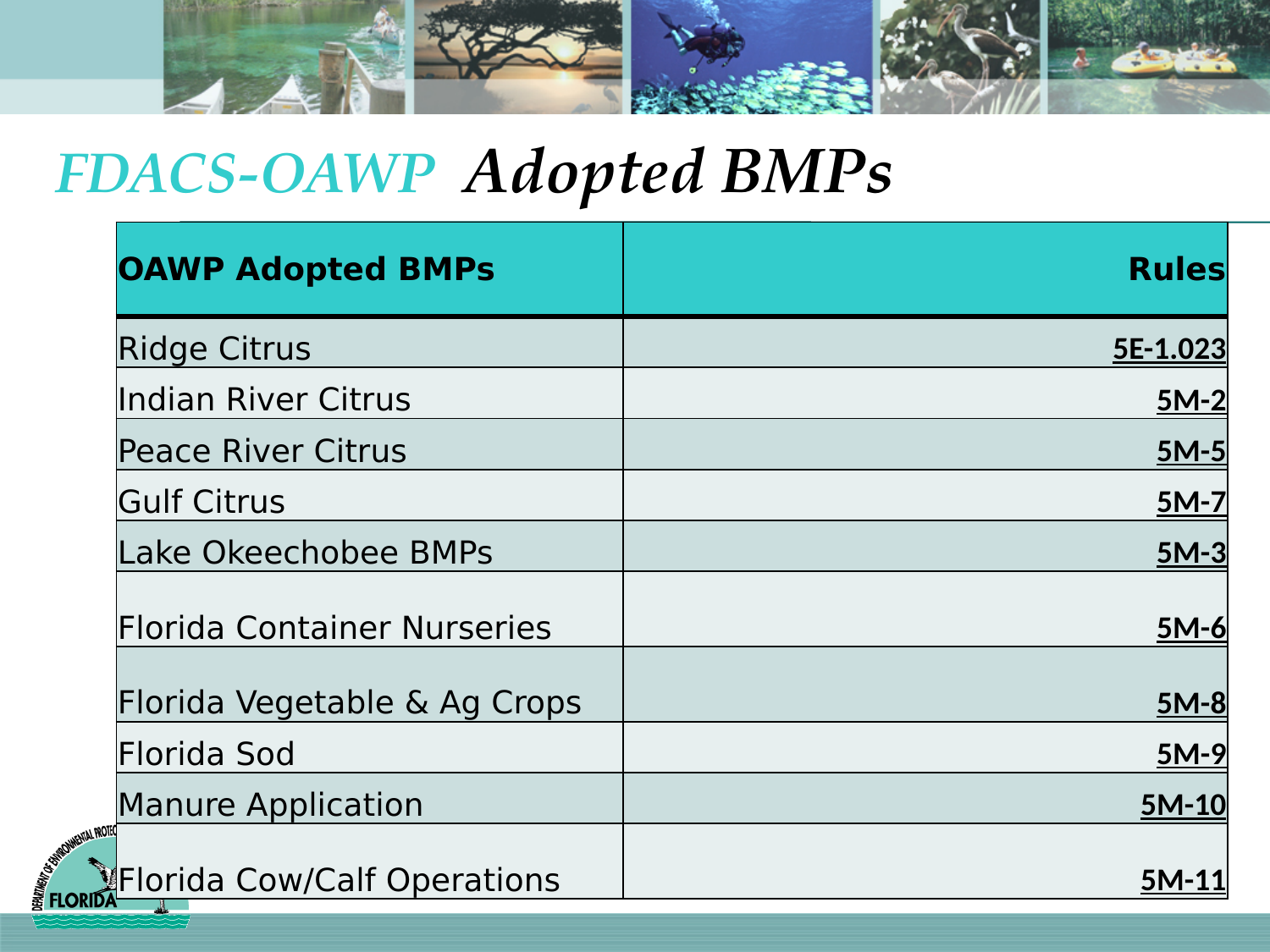

# FDACS-OAWP  Adopted BMPs
| OAWP Adopted BMPs | Rules |
| --- | --- |
| Ridge Citrus | 5E-1.023 |
| Indian River Citrus | 5M-2 |
| Peace River Citrus | 5M-5 |
| Gulf Citrus | 5M-7 |
| Lake Okeechobee BMPs | 5M-3 |
| Florida Container Nurseries | 5M-6 |
| Florida Vegetable & Ag Crops | 5M-8 |
| Florida Sod | 5M-9 |
| Manure Application | 5M-10 |
| Florida Cow/Calf Operations | 5M-11 |